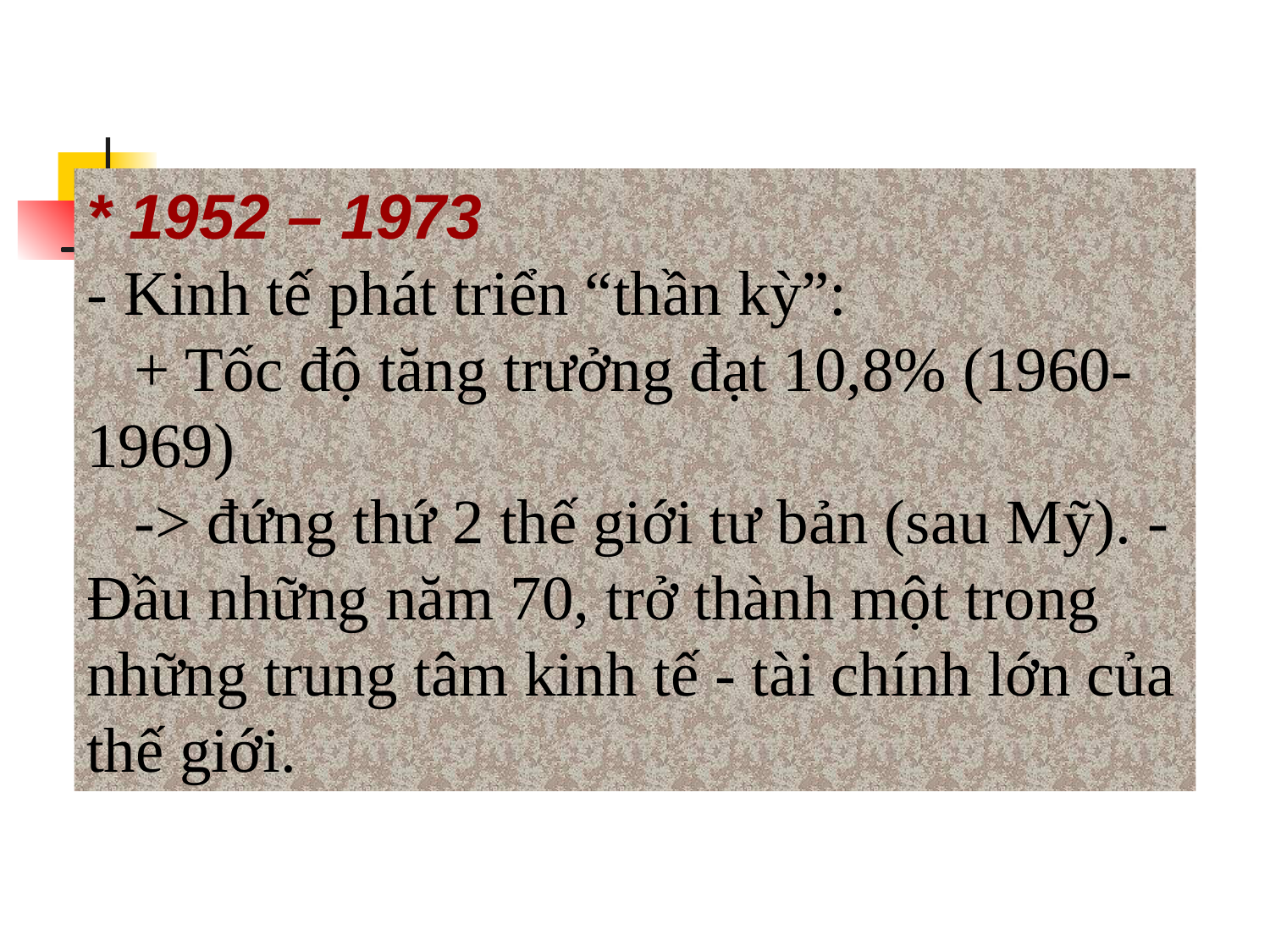

* 1952 – 1973
- Kinh tế phát triển “thần kỳ”:
   + Tốc độ tăng trưởng đạt 10,8% (1960-1969)
   -> đứng thứ 2 thế giới tư bản (sau Mỹ). - Đầu những năm 70, trở thành một trong những trung tâm kinh tế - tài chính lớn của thế giới.